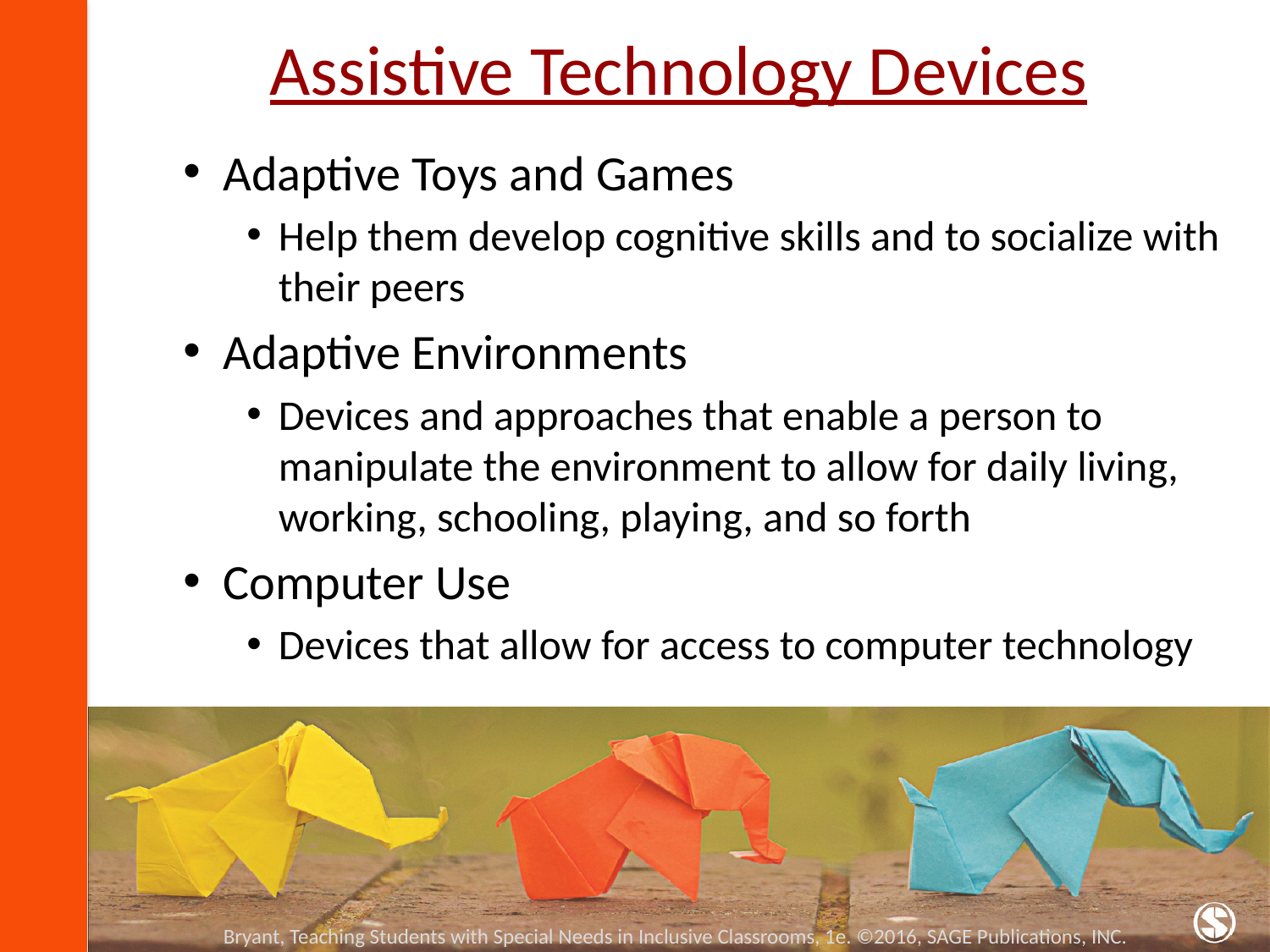

# Assistive Technology Devices
Adaptive Toys and Games
Help them develop cognitive skills and to socialize with their peers
Adaptive Environments
Devices and approaches that enable a person to manipulate the environment to allow for daily living, working, schooling, playing, and so forth
Computer Use
Devices that allow for access to computer technology

Bryant, Teaching Students with Special Needs in Inclusive Classrooms, 1e. ©2016, SAGE Publications, INC.